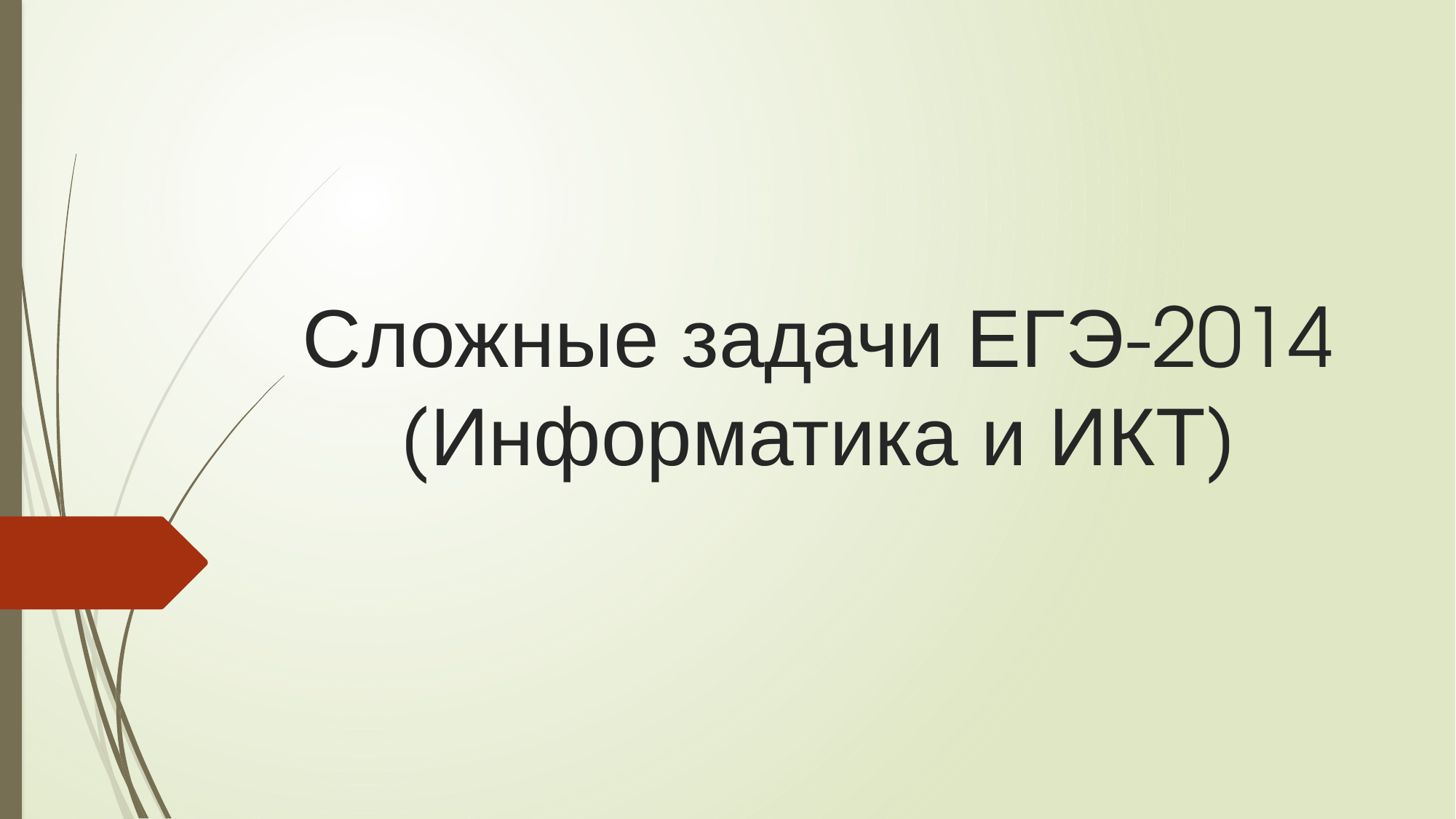

# Сложные задачи ЕГЭ-2014 (Информатика и ИКТ)